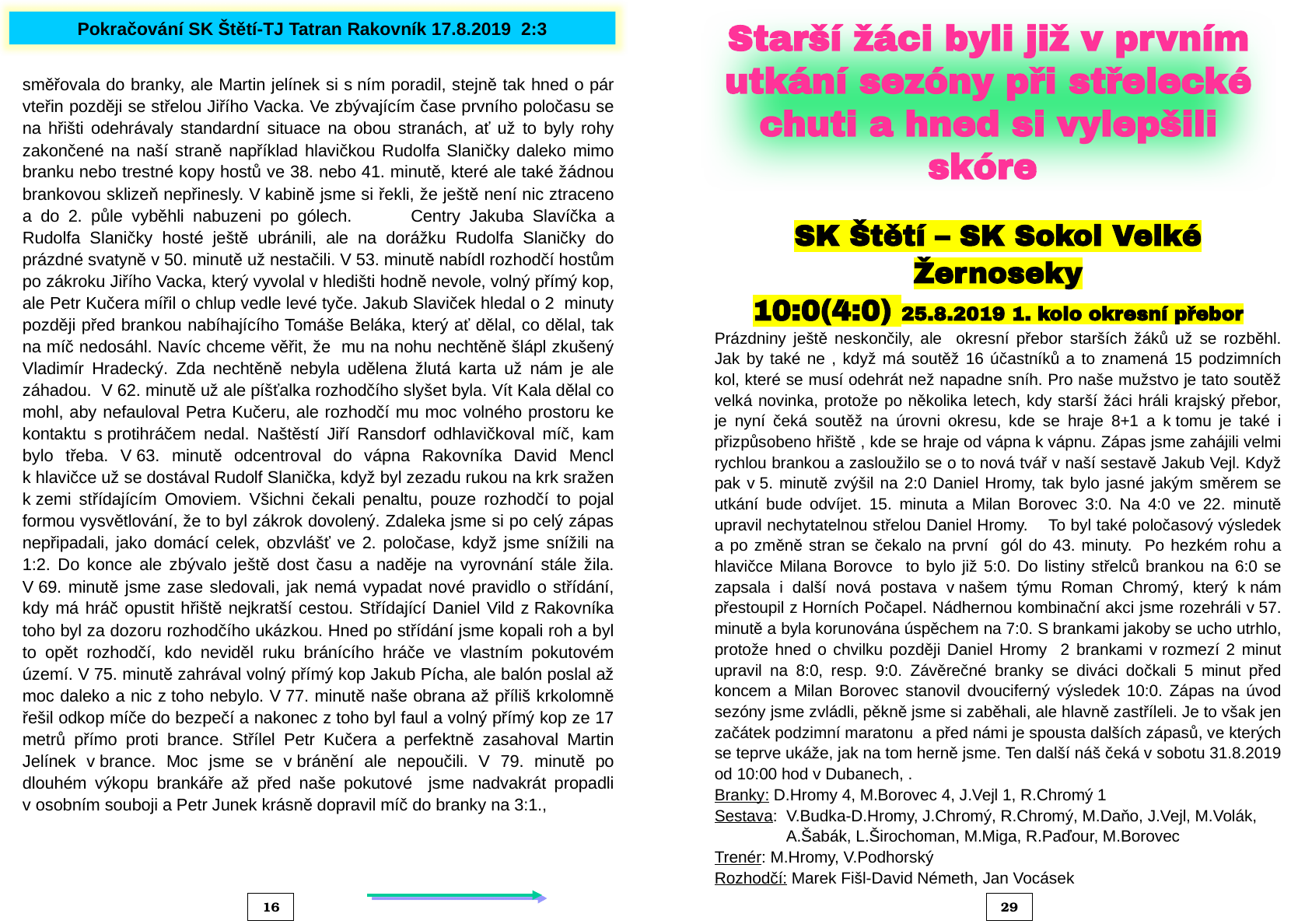

Starší žáci byli již v prvním utkání sezóny při střelecké chuti a hned si vylepšili skóre
Pokračování SK Štětí-TJ Tatran Rakovník 17.8.2019  2:3
směřovala do branky, ale Martin jelínek si s ním poradil, stejně tak hned o pár vteřin později se střelou Jiřího Vacka. Ve zbývajícím čase prvního poločasu se na hřišti odehrávaly standardní situace na obou stranách, ať už to byly rohy zakončené na naší straně například hlavičkou Rudolfa Slaničky daleko mimo branku nebo trestné kopy hostů ve 38. nebo 41. minutě, které ale také žádnou brankovou sklizeň nepřinesly. V kabině jsme si řekli, že ještě není nic ztraceno a do 2. půle vyběhli nabuzeni po gólech.  	Centry Jakuba Slavíčka a Rudolfa Slaničky hosté ještě ubránili, ale na dorážku Rudolfa Slaničky do prázdné svatyně v 50. minutě už nestačili. V 53. minutě nabídl rozhodčí hostům po zákroku Jiřího Vacka, který vyvolal v hledišti hodně nevole, volný přímý kop, ale Petr Kučera mířil o chlup vedle levé tyče. Jakub Slaviček hledal o 2  minuty později před brankou nabíhajícího Tomáše Beláka, který ať dělal, co dělal, tak na míč nedosáhl. Navíc chceme věřit, že  mu na nohu nechtěně šlápl zkušený Vladimír Hradecký. Zda nechtěně nebyla udělena žlutá karta už nám je ale záhadou.  V 62. minutě už ale píšťalka rozhodčího slyšet byla. Vít Kala dělal co mohl, aby nefauloval Petra Kučeru, ale rozhodčí mu moc volného prostoru ke kontaktu s protihráčem nedal. Naštěstí Jiří Ransdorf odhlavičkoval míč, kam bylo třeba. V 63. minutě odcentroval do vápna Rakovníka David Mencl k hlavičce už se dostával Rudolf Slanička, když byl zezadu rukou na krk sražen k zemi střídajícím Omoviem. Všichni čekali penaltu, pouze rozhodčí to pojal formou vysvětlování, že to byl zákrok dovolený. Zdaleka jsme si po celý zápas nepřipadali, jako domácí celek, obzvlášť ve 2. poločase, když jsme snížili na 1:2. Do konce ale zbývalo ještě dost času a naděje na vyrovnání stále žila. V 69. minutě jsme zase sledovali, jak nemá vypadat nové pravidlo o střídání, kdy má hráč opustit hřiště nejkratší cestou. Střídající Daniel Vild z Rakovníka toho byl za dozoru rozhodčího ukázkou. Hned po střídání jsme kopali roh a byl to opět rozhodčí, kdo neviděl ruku bránícího hráče ve vlastním pokutovém území. V 75. minutě zahrával volný přímý kop Jakub Pícha, ale balón poslal až moc daleko a nic z toho nebylo. V 77. minutě naše obrana až příliš krkolomně řešil odkop míče do bezpečí a nakonec z toho byl faul a volný přímý kop ze 17 metrů přímo proti brance. Střílel Petr Kučera a perfektně zasahoval Martin Jelínek v brance. Moc jsme se v bránění ale nepoučili. V 79. minutě po dlouhém výkopu brankáře až před naše pokutové  jsme nadvakrát propadli v osobním souboji a Petr Junek krásně dopravil míč do branky na 3:1.,
SK Štětí – SK Sokol Velké Žernoseky
10:0(4:0) 25.8.2019 1. kolo okresní přebor
Prázdniny ještě neskončily, ale  okresní přebor starších žáků už se rozběhl. Jak by také ne , když má soutěž 16 účastníků a to znamená 15 podzimních kol, které se musí odehrát než napadne sníh. Pro naše mužstvo je tato soutěž velká novinka, protože po několika letech, kdy starší žáci hráli krajský přebor, je nyní čeká soutěž na úrovni okresu, kde se hraje 8+1 a k tomu je také i přizpůsobeno hřiště , kde se hraje od vápna k vápnu. Zápas jsme zahájili velmi rychlou brankou a zasloužilo se o to nová tvář v naší sestavě Jakub Vejl. Když pak v 5. minutě zvýšil na 2:0 Daniel Hromy, tak bylo jasné jakým směrem se utkání bude odvíjet. 15. minuta a Milan Borovec 3:0. Na 4:0 ve 22. minutě upravil nechytatelnou střelou Daniel Hromy.    To byl také poločasový výsledek a po změně stran se čekalo na první  gól do 43. minuty.  Po hezkém rohu a hlavičce Milana Borovce  to bylo již 5:0. Do listiny střelců brankou na 6:0 se zapsala i další nová postava v našem týmu Roman Chromý, který k nám přestoupil z Horních Počapel. Nádhernou kombinační akci jsme rozehráli v 57. minutě a byla korunována úspěchem na 7:0. S brankami jakoby se ucho utrhlo, protože hned o chvilku později Daniel Hromy  2 brankami v rozmezí 2 minut upravil na 8:0, resp. 9:0. Závěrečné branky se diváci dočkali 5 minut před koncem a Milan Borovec stanovil dvouciferný výsledek 10:0. Zápas na úvod sezóny jsme zvládli, pěkně jsme si zaběhali, ale hlavně zastříleli. Je to však jen začátek podzimní maratonu  a před námi je spousta dalších zápasů, ve kterých se teprve ukáže, jak na tom herně jsme. Ten další náš čeká v sobotu 31.8.2019 od 10:00 hod v Dubanech, .
Branky: D.Hromy 4, M.Borovec 4, J.Vejl 1, R.Chromý 1
Sestava:  V.Budka-D.Hromy, J.Chromý, R.Chromý, M.Daňo, J.Vejl, M.Volák,
                A.Šabák, L.Širochoman, M.Miga, R.Paďour, M.Borovec
Trenér: M.Hromy, V.Podhorský
Rozhodčí: Marek Fišl-David Németh, Jan Vocásek
16
29